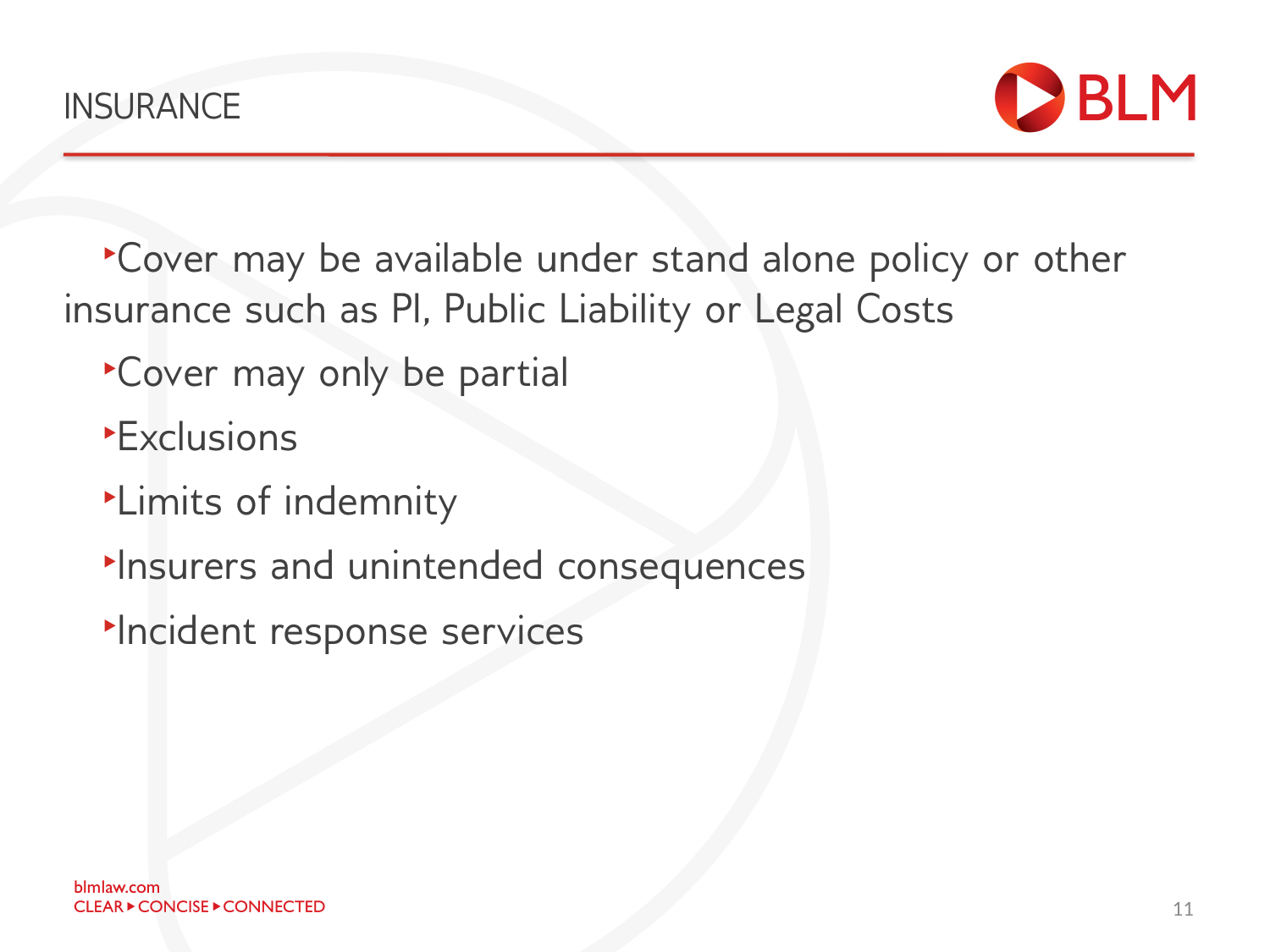

# INSURANCE
Cover may be available under stand alone policy or other insurance such as PI, Public Liability or Legal Costs
Cover may only be partial
Exclusions
Limits of indemnity
Insurers and unintended consequences
Incident response services
11